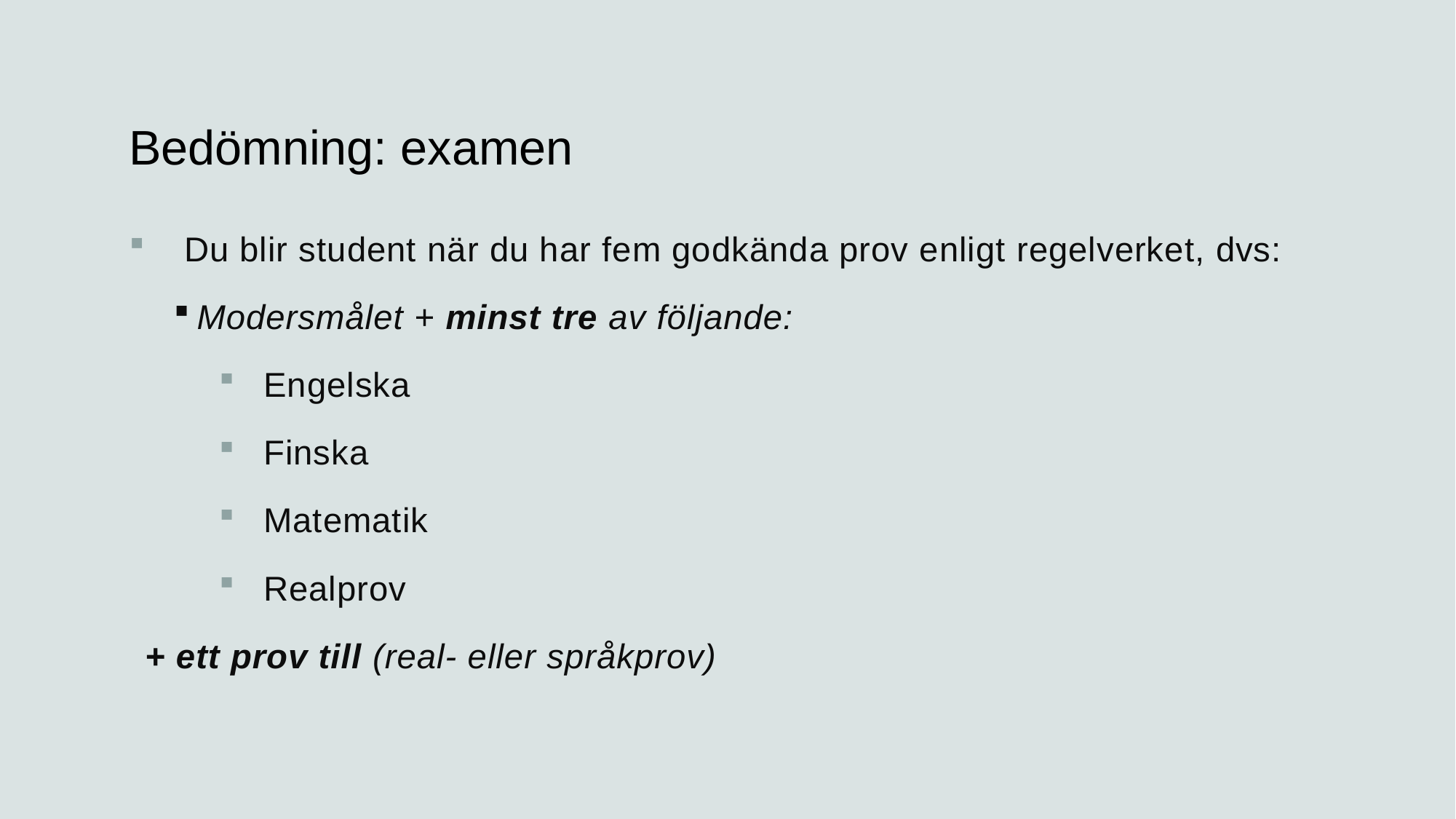

# Bedömning: examen
 Du blir student när du har fem godkända prov enligt regelverket, dvs:
 Modersmålet + minst tre av följande:
Engelska
Finska
Matematik
Realprov
+ ett prov till (real- eller språkprov)